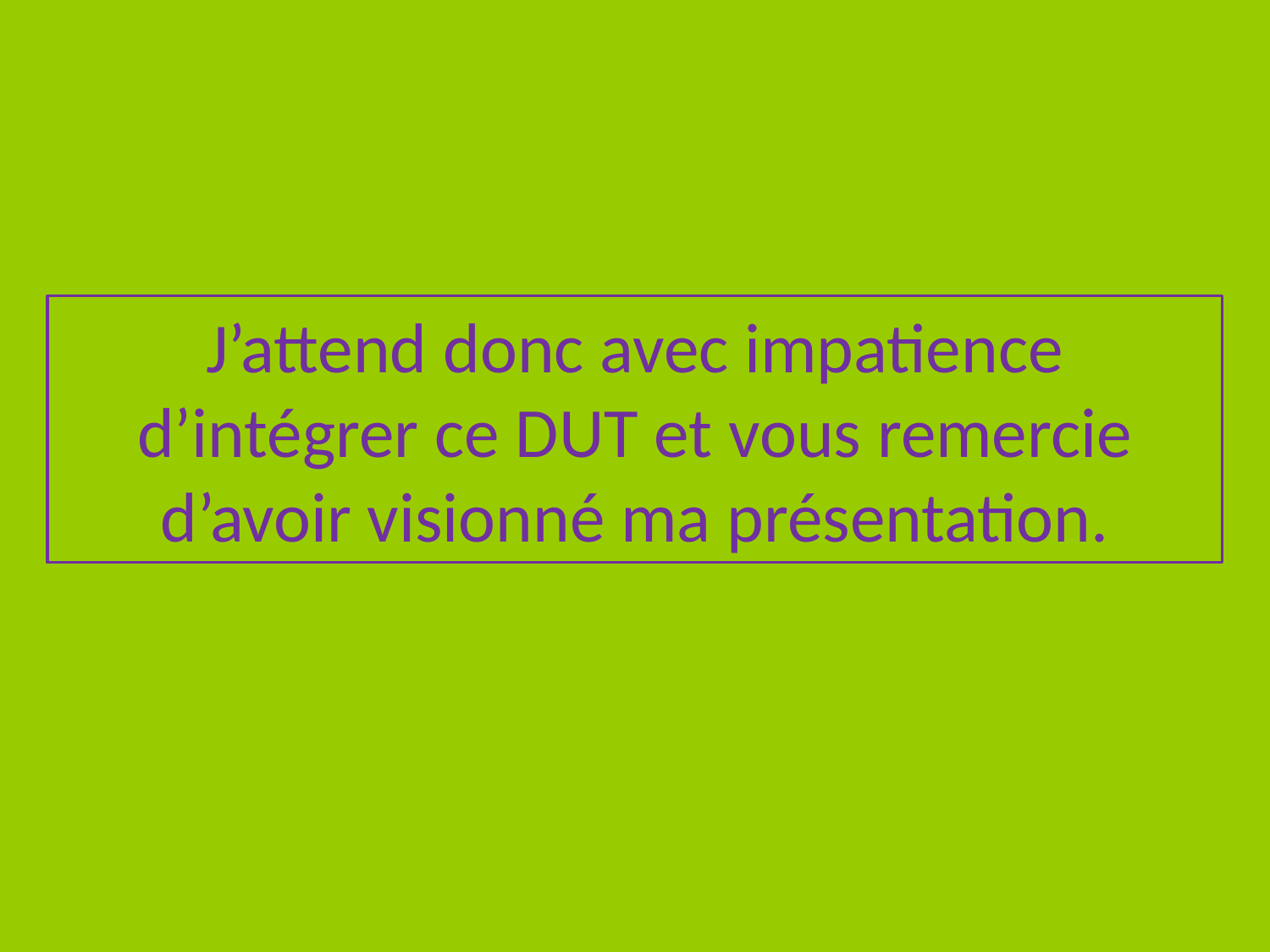

J’attend donc avec impatience d’intégrer ce DUT et vous remercie d’avoir visionné ma présentation.